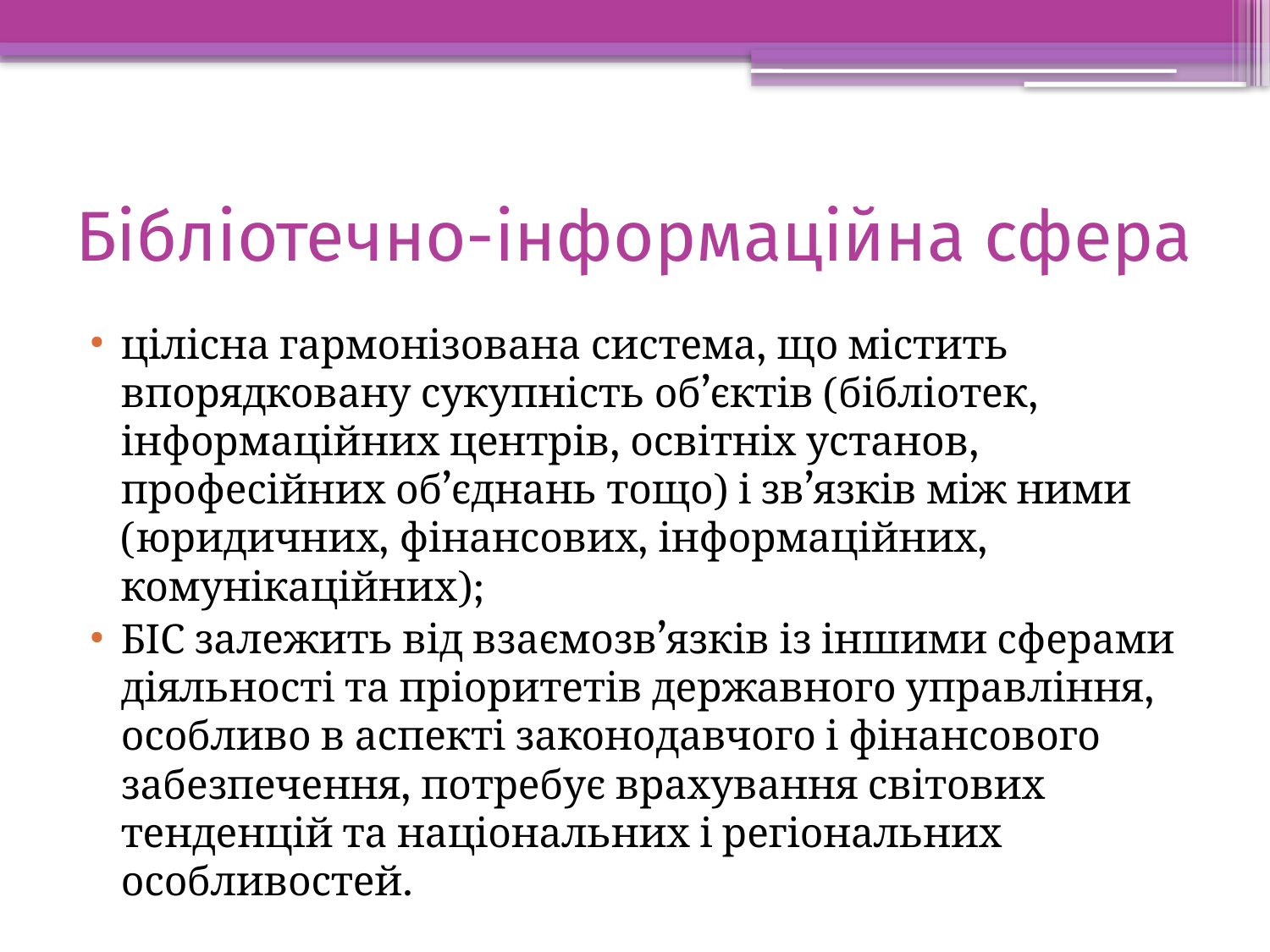

# Бібліотечно-інформаційна сфера
цілісна гармонізована система, що містить впорядковану сукупність об’єктів (бібліотек, інформаційних центрів, освітніх установ, професійних об’єднань тощо) і зв’язків між ними (юридичних, фінансових, інформаційних, комунікаційних);
БІС залежить від взаємозв’язків із іншими сферами діяльності та пріоритетів державного управління, особливо в аспекті законодавчого і фінансового забезпечення, потребує врахування світових тенденцій та національних і регіональних особливостей.